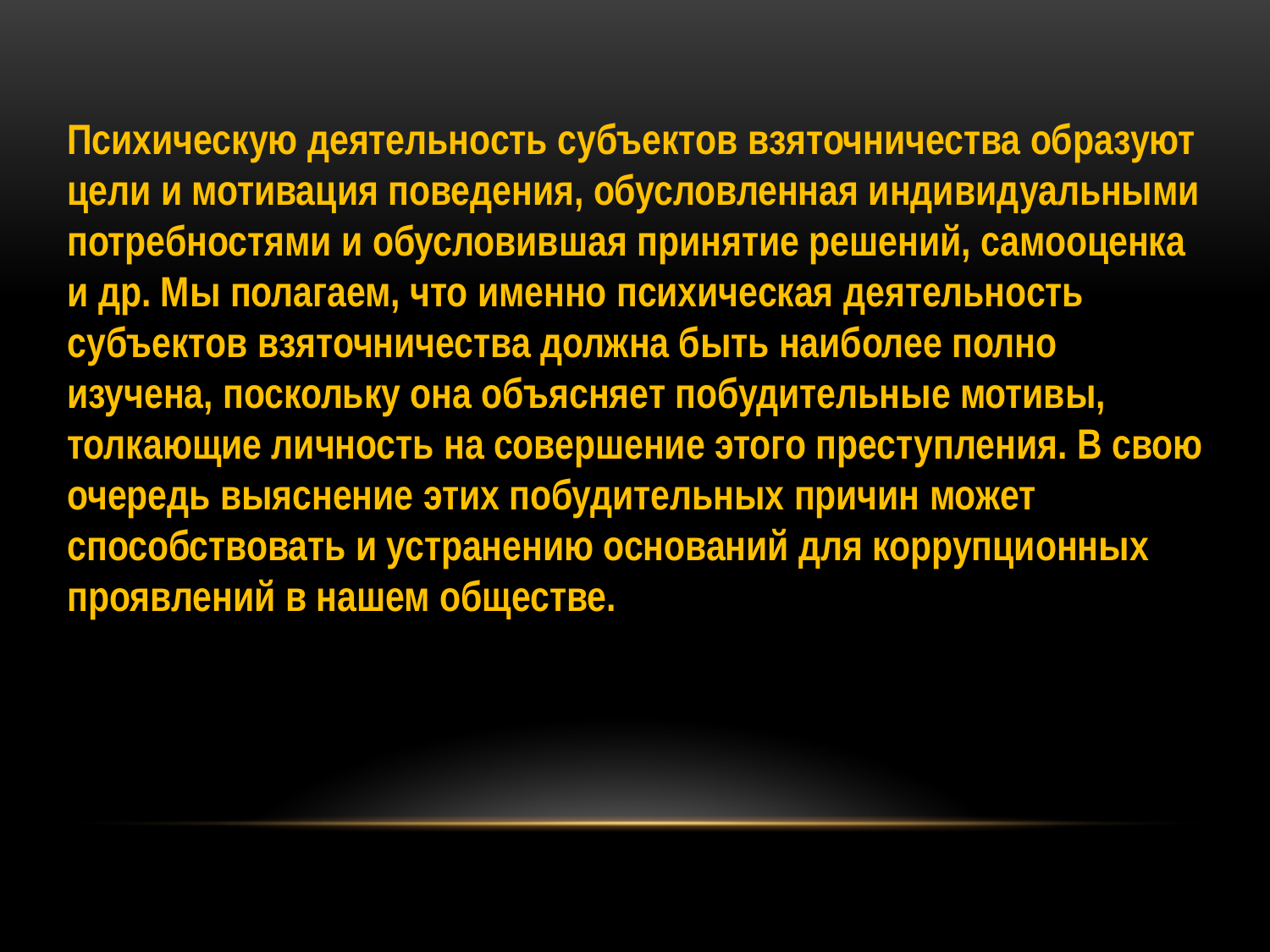

Психическую деятельность субъектов взяточничества образуют цели и мотивация поведения, обусловленная индивидуальными потребностями и обусловившая принятие решений, самооценка и др. Мы полагаем, что именно психическая деятельность субъектов взяточничества должна быть наиболее полно изучена, поскольку она объясняет побудительные мотивы, толкающие личность на совершение этого преступления. В свою очередь выяснение этих побудительных причин может способствовать и устранению оснований для коррупционных проявлений в нашем обществе.